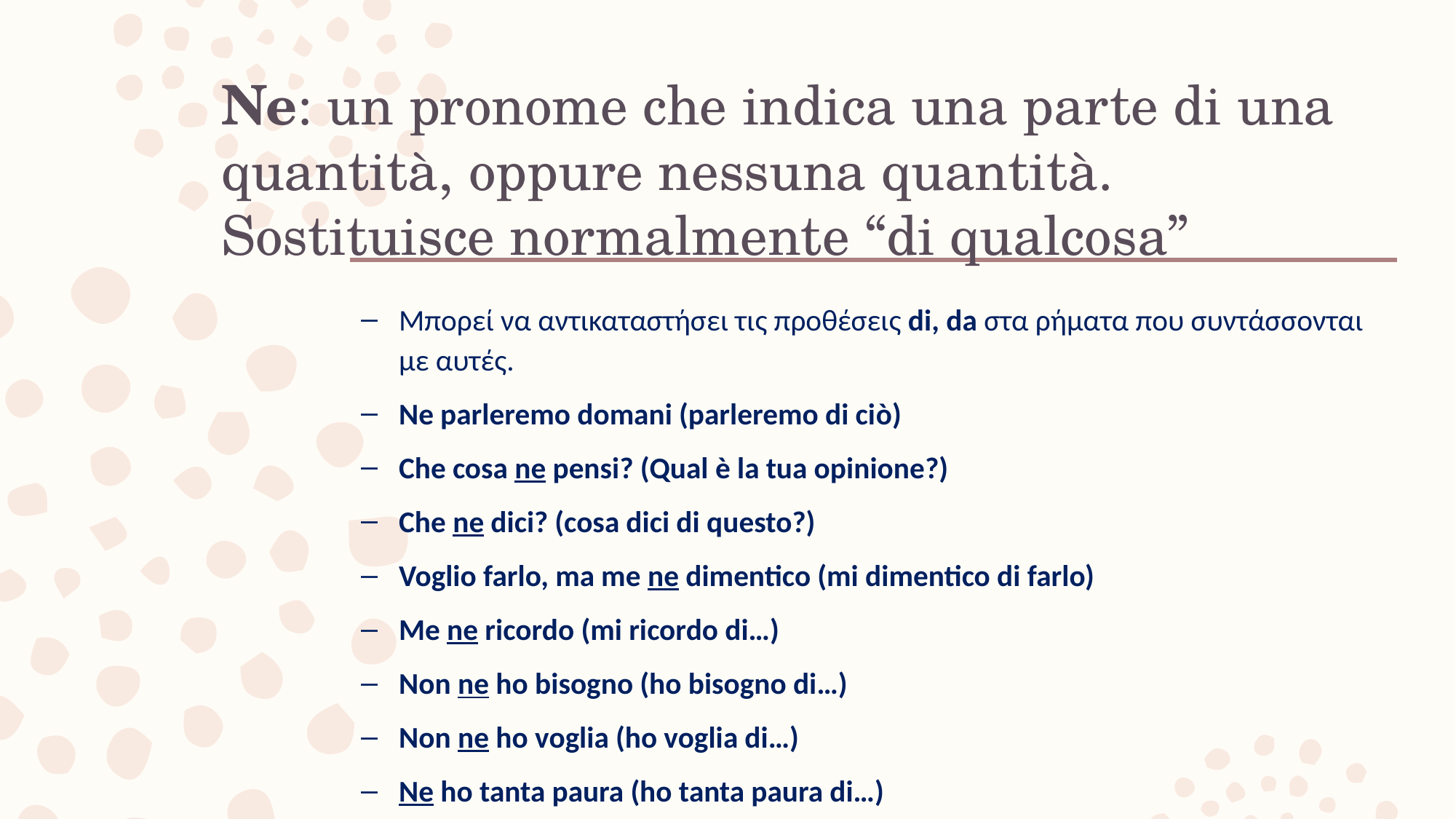

# Ne: un pronome che indica una parte di una quantità, oppure nessuna quantità. Sostituisce normalmente “di qualcosa”
Μπορεί να αντικαταστήσει τις προθέσεις di, da στα ρήματα που συντάσσονται με αυτές.
Ne parleremo domani (parleremo di ciò)
Che cosa ne pensi? (Qual è la tua opinione?)
Che ne dici? (cosa dici di questo?)
Voglio farlo, ma me ne dimentico (mi dimentico di farlo)
Me ne ricordo (mi ricordo di…)
Non ne ho bisogno (ho bisogno di…)
Non ne ho voglia (ho voglia di…)
Ne ho tanta paura (ho tanta paura di…)